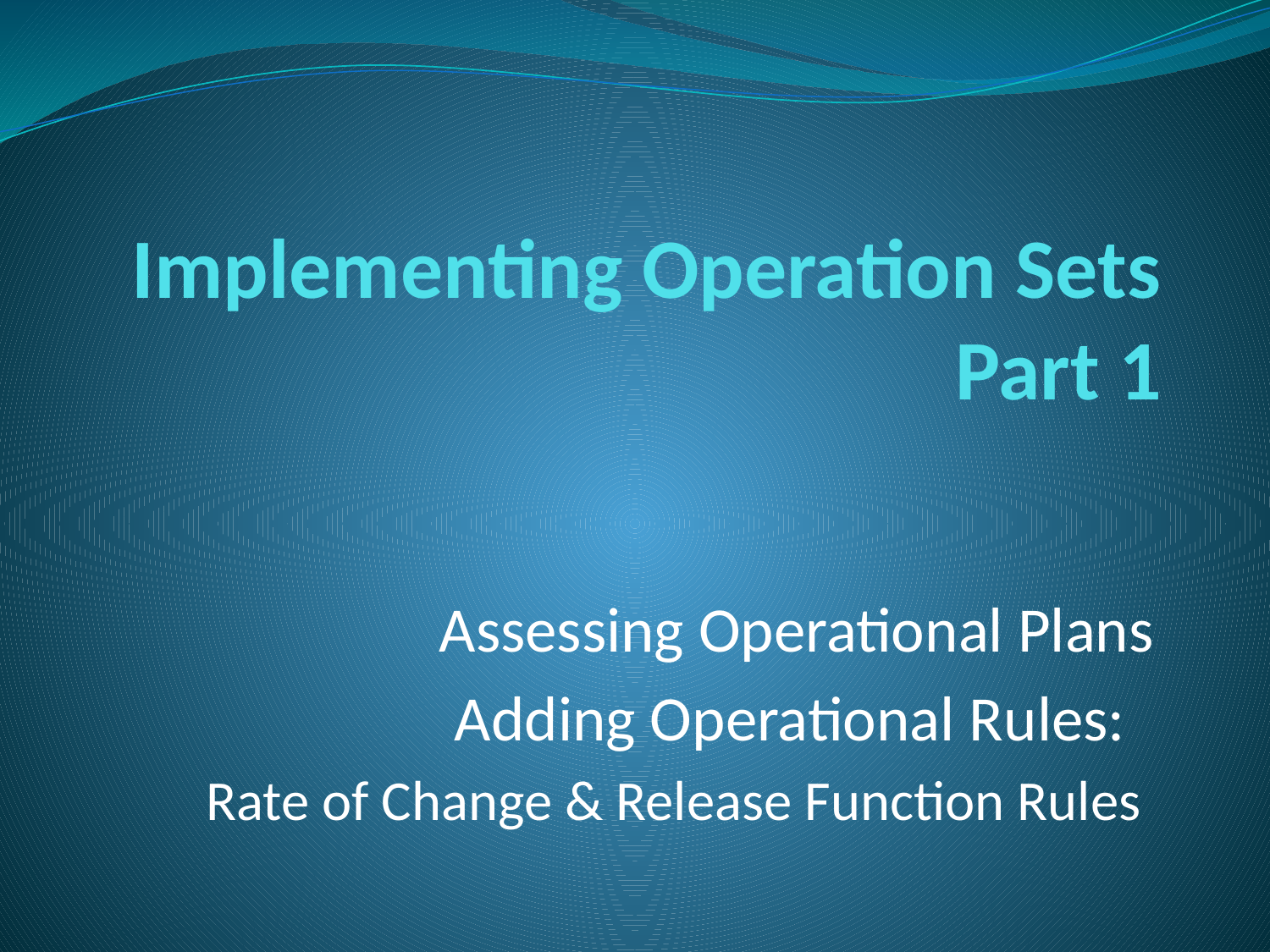

# Implementing Operation Sets Part 1
Assessing Operational Plans
Adding Operational Rules:
Rate of Change & Release Function Rules